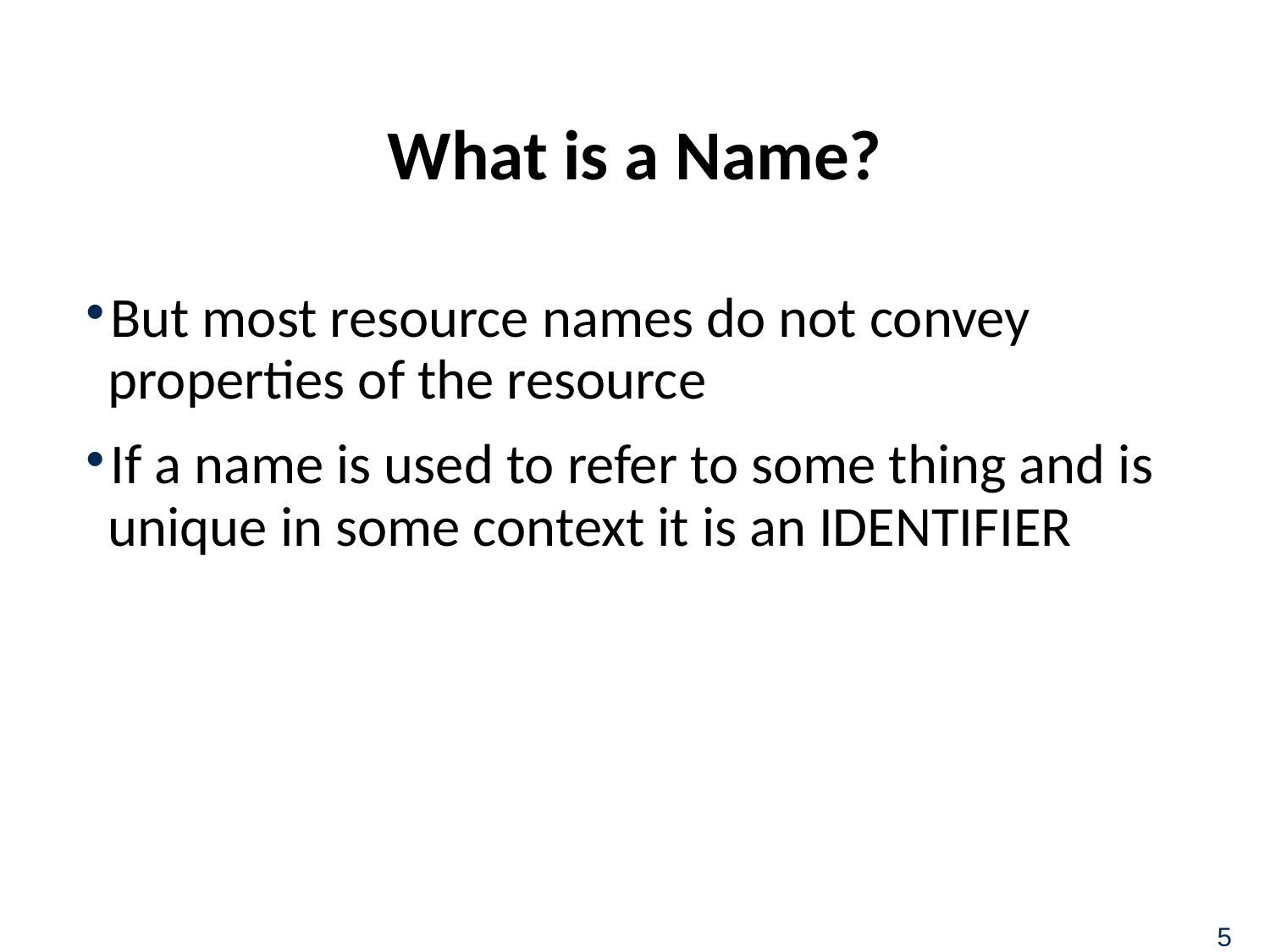

# What is a Name?
But most resource names do not convey properties of the resource
If a name is used to refer to some thing and is unique in some context it is an IDENTIFIER
5